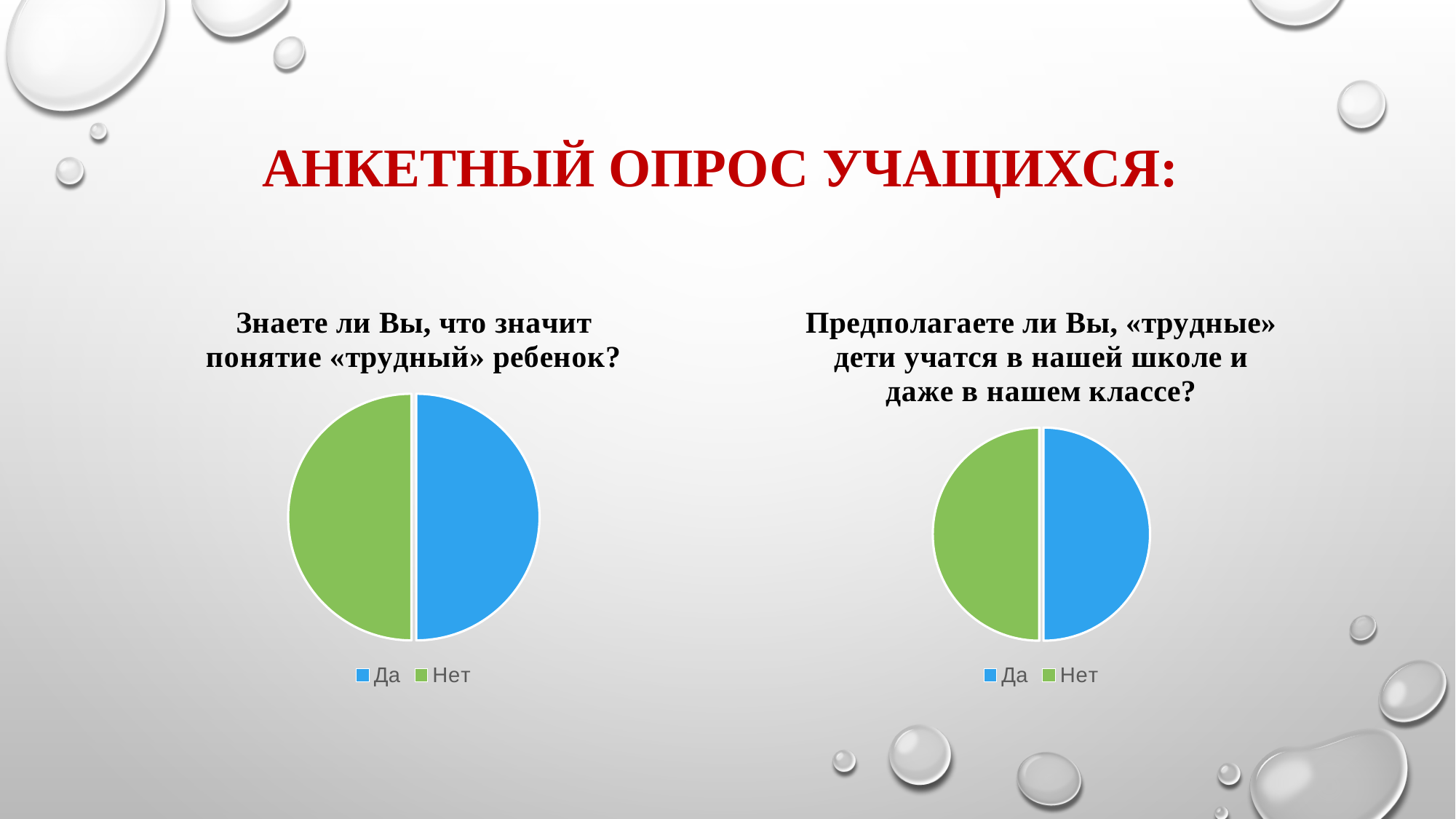

# Анкетный опрос учащихся:

### Chart: Знаете ли Вы, что значит понятие «трудный» ребенок?

| Category | Продажи |
|---|---|
| Да | 50.0 |
| Нет | 50.0 |

### Chart: Предполагаете ли Вы, «трудные» дети учатся в нашей школе и даже в нашем классе?

| Category | Продажи |
|---|---|
| Да | 50.0 |
| Нет | 50.0 |